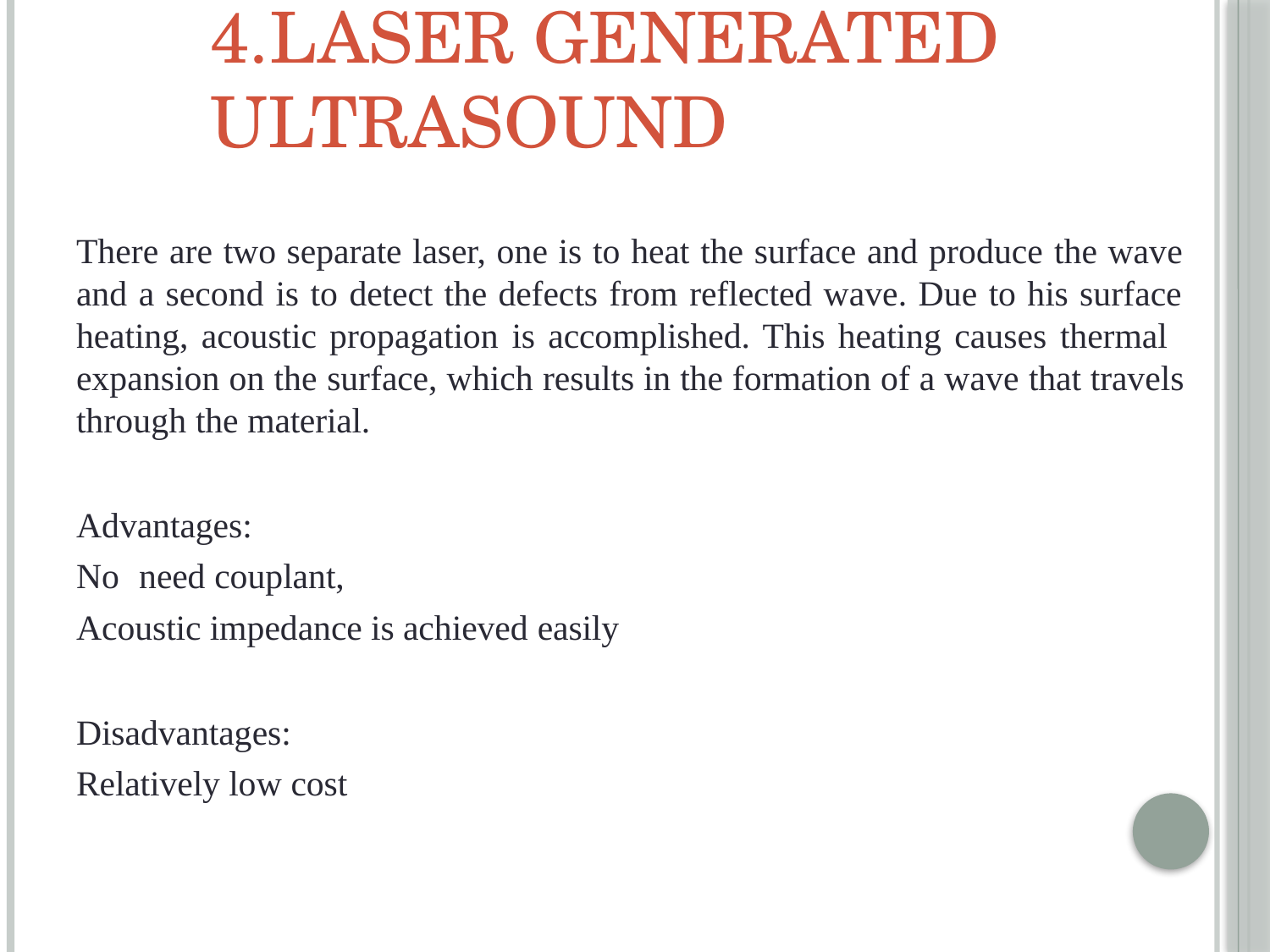

# 4.Laser Generated Ultrasound
There are two separate laser, one is to heat the surface and produce the wave  and a second is to detect the defects from reflected wave. Due to his surface  heating, acoustic propagation is accomplished. This heating causes thermal   expansion on the surface, which results in the formation of a wave that travels  through the material.

Advantages:
No	need couplant,
Acoustic impedance is achieved easily

Disadvantages:
Relatively low cost